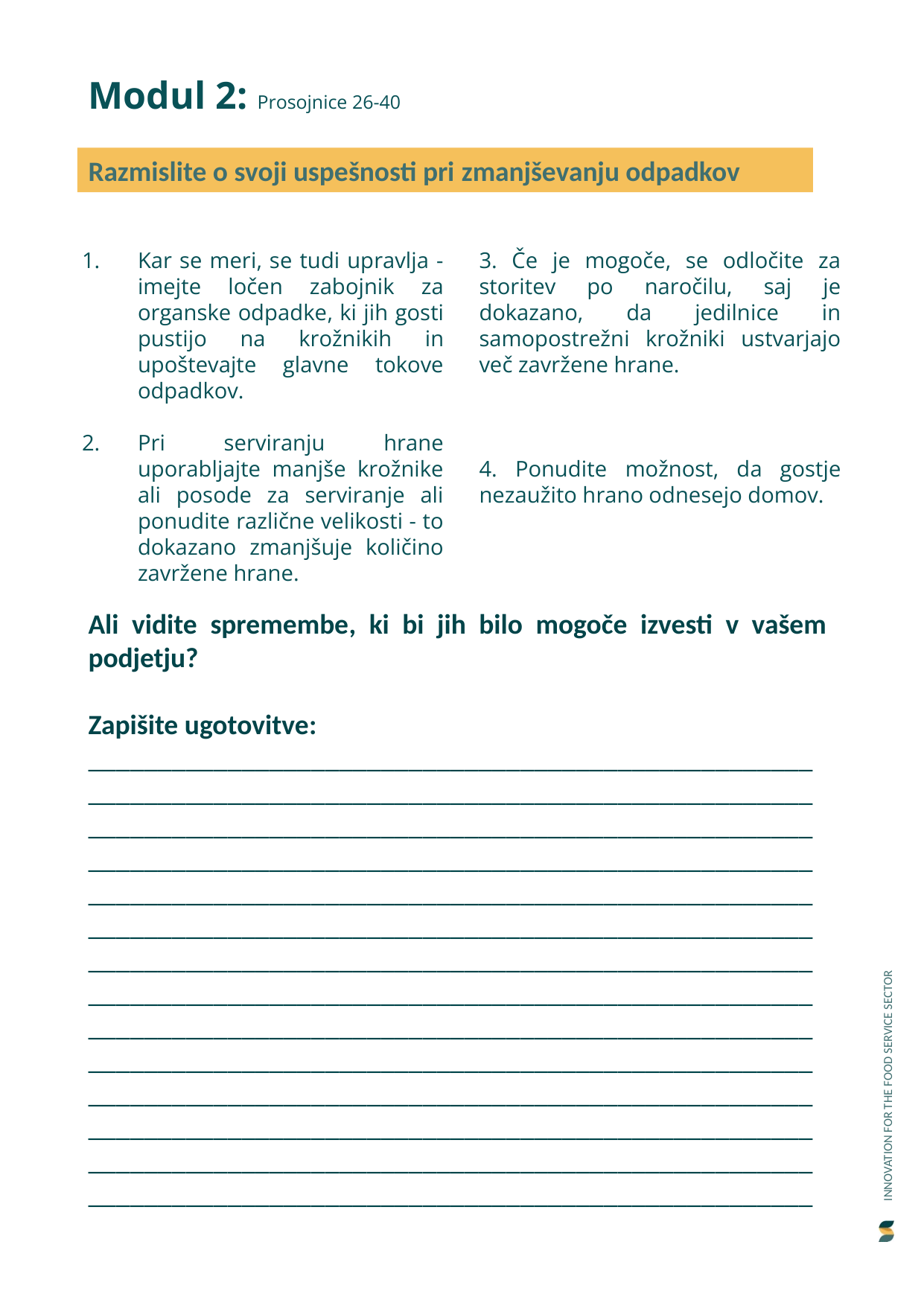

Modul 2: Prosojnice 26-40

Razmislite o svoji uspešnosti pri zmanjševanju odpadkov
Kar se meri, se tudi upravlja - imejte ločen zabojnik za organske odpadke, ki jih gosti pustijo na krožnikih in upoštevajte glavne tokove odpadkov.

Pri serviranju hrane uporabljajte manjše krožnike ali posode za serviranje ali ponudite različne velikosti - to dokazano zmanjšuje količino zavržene hrane.
3. Če je mogoče, se odločite za storitev po naročilu, saj je dokazano, da jedilnice in samopostrežni krožniki ustvarjajo več zavržene hrane.

4. Ponudite možnost, da gostje nezaužito hrano odnesejo domov.

Ali vidite spremembe, ki bi jih bilo mogoče izvesti v vašem podjetju?

Zapišite ugotovitve:
________________________________________________________________________________________________________________________________________________________________________________________________________________________________________________________________________________________________________________________________________________________________________________________________________________________________________________________________________________________________________________________________________________________________________________________________________________________________________________________________________________________________________________________________________________________